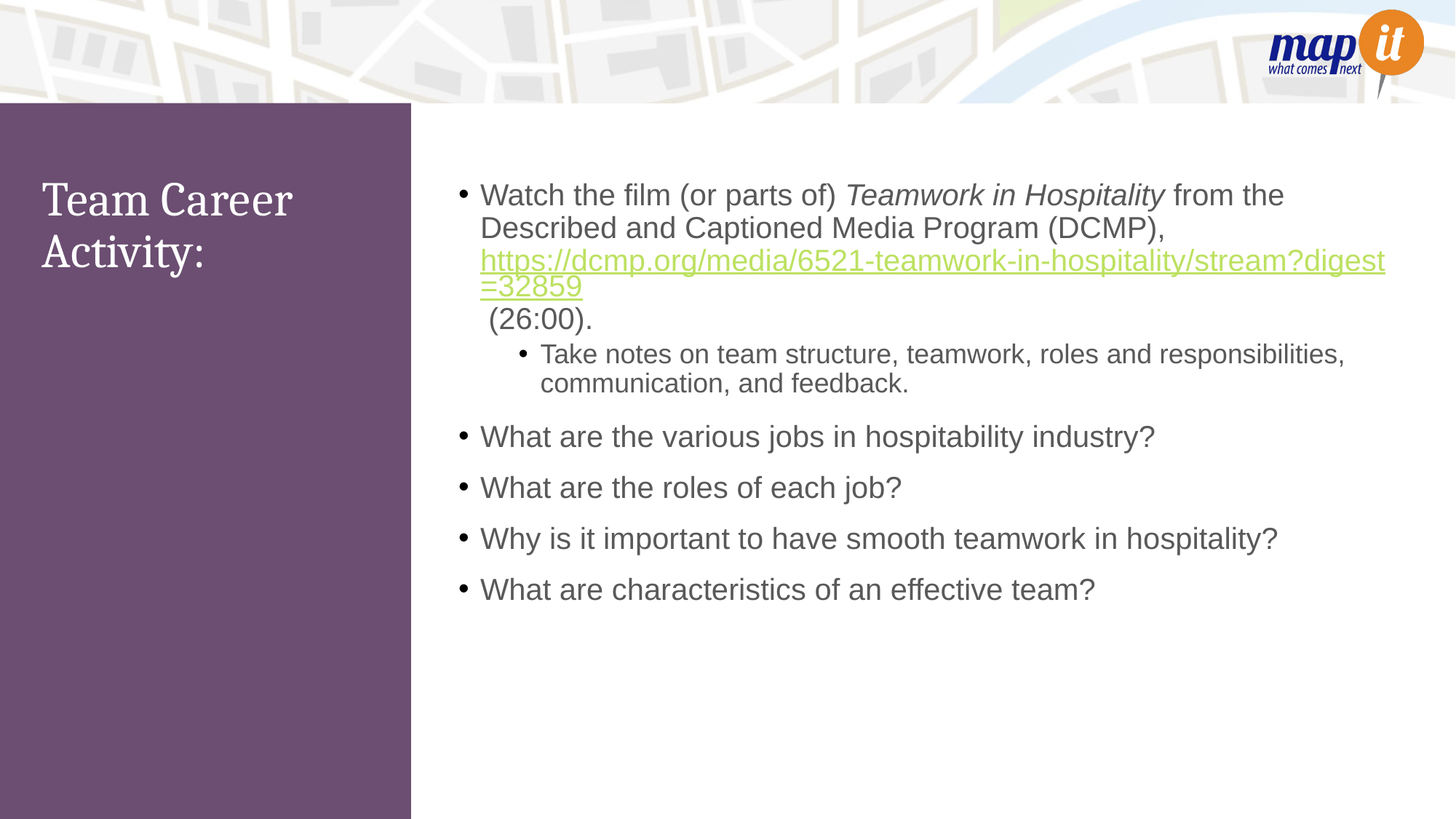

# Team Career Activity:
Watch the film (or parts of) Teamwork in Hospitality from the Described and Captioned Media Program (DCMP), https://dcmp.org/media/6521-teamwork-in-hospitality/stream?digest=32859 (26:00).
Take notes on team structure, teamwork, roles and responsibilities, communication, and feedback.
What are the various jobs in hospitability industry?
What are the roles of each job?
Why is it important to have smooth teamwork in hospitality?
What are characteristics of an effective team?